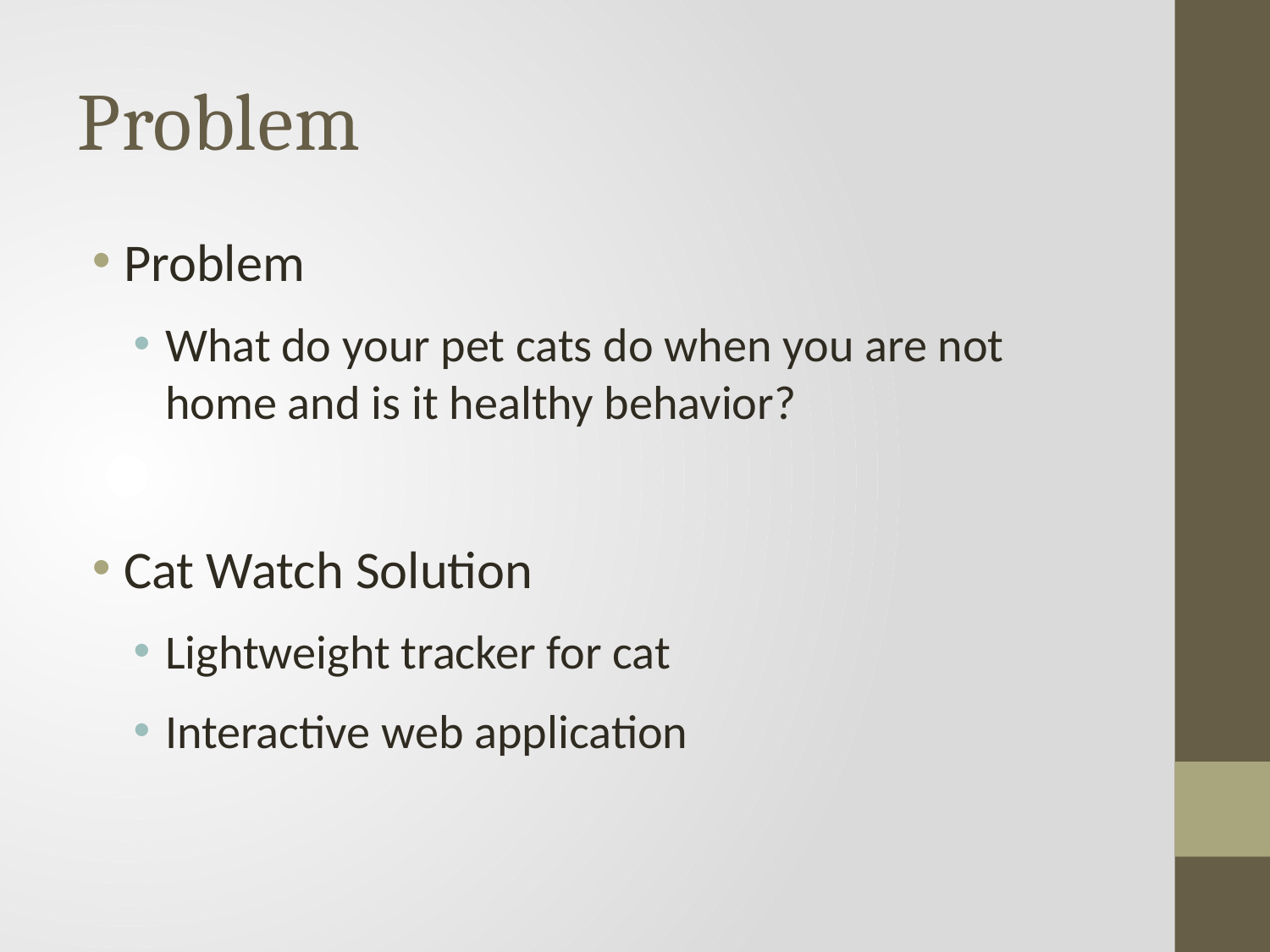

# Problem
Problem
What do your pet cats do when you are not home and is it healthy behavior?

Cat Watch Solution
Lightweight tracker for cat
Interactive web application